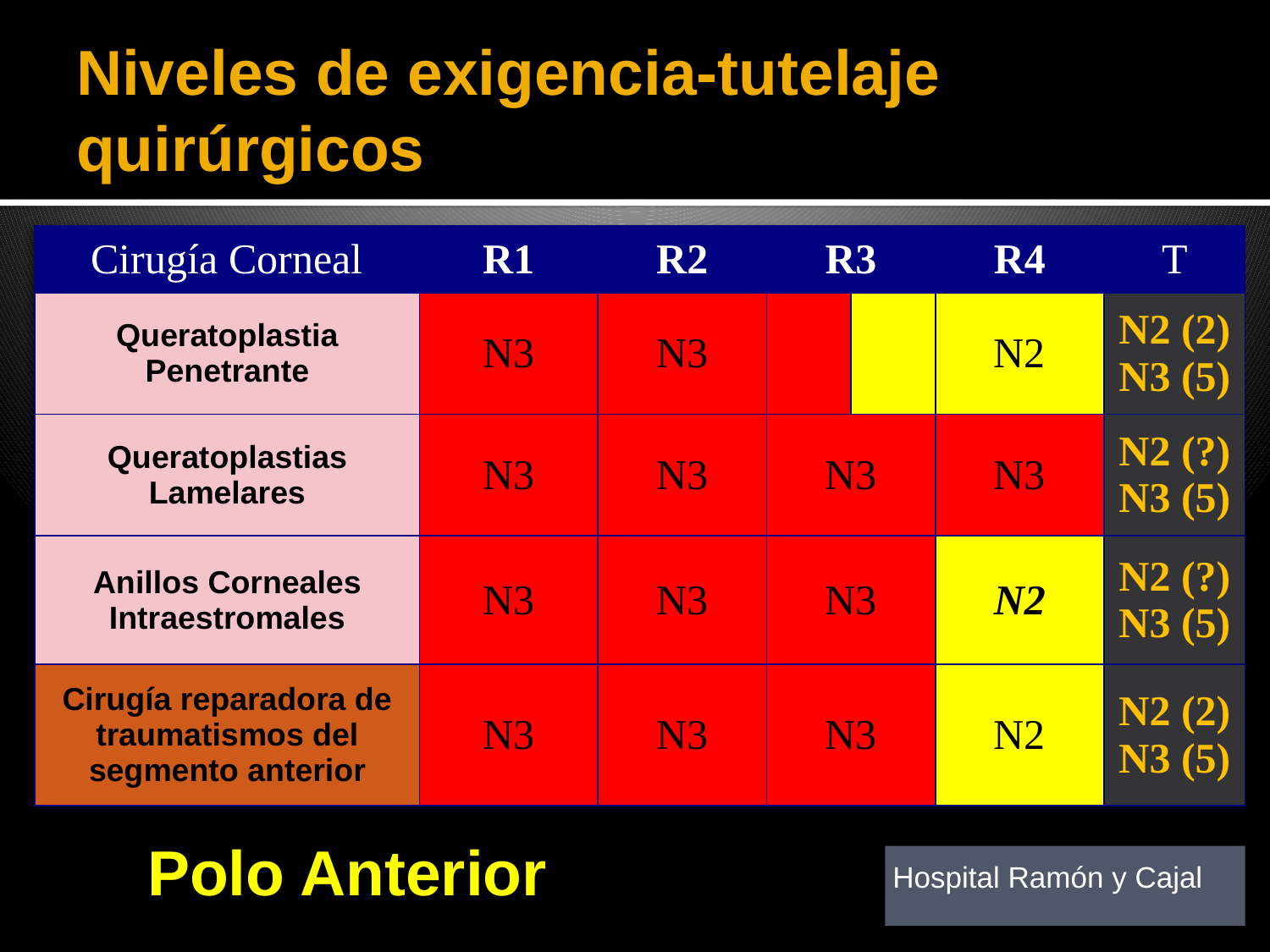

# Niveles de exigencia-tutelaje quirúrgicos
| Cirugía Corneal | R1 | R2 | R3 |  | R4 | T |
| --- | --- | --- | --- | --- | --- | --- |
| Queratoplastia Penetrante | N3 | N3 |  |  | N2 | N2 (2) N3 (5) |
| Queratoplastias Lamelares | N3 | N3 | N3 |  | N3 | N2 (?) N3 (5) |
| Anillos Corneales Intraestromales | N3 | N3 | N3 |  | N2 | N2 (?) N3 (5) |
| Cirugía reparadora de traumatismos del segmento anterior | N3 | N3 | N3 |  | N2 | N2 (2) N3 (5) |
Polo Anterior
Hospital Ramón y Cajal